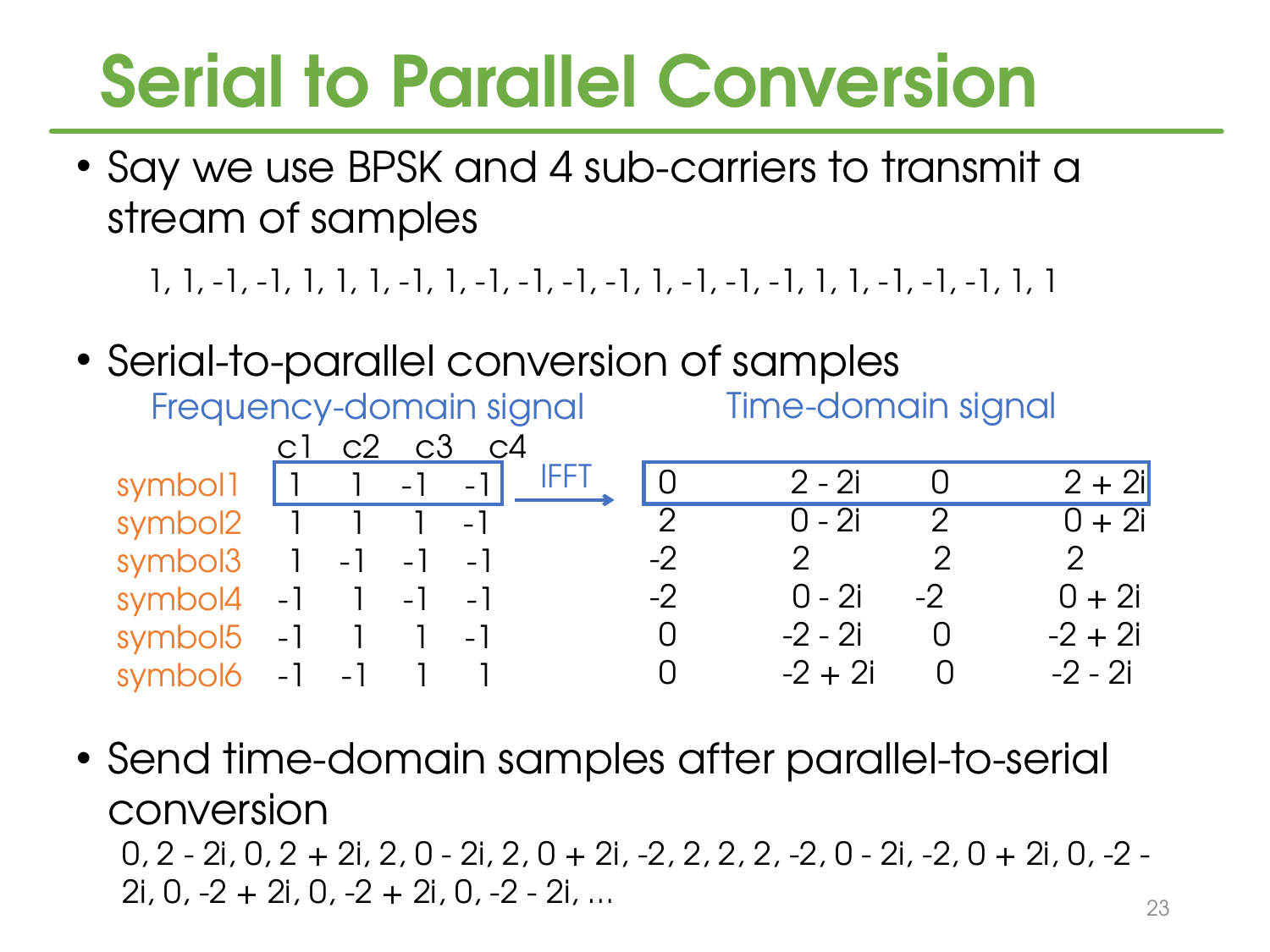

# Serial to Parallel Conversion
Say we use BPSK and 4 sub-carriers to transmit a stream of samples

Serial-to-parallel conversion of samples

Send time-domain samples after parallel-to-serial conversion

1, 1, -1, -1, 1, 1, 1, -1, 1, -1, -1, -1, -1, 1, -1, -1, -1, 1, 1, -1, -1, -1, 1, 1
Time-domain signal
Frequency-domain signal
                  c1   c2    c3    c4
symbol1     1     1    -1    -1
symbol2     1     1     1    -1
symbol3     1    -1    -1    -1
symbol4    -1     1    -1    -1
symbol5    -1     1     1    -1
symbol6    -1    -1     1     1
IFFT
 0             2 - 2i        0             2 + 2i
 2             0 - 2i        2             0 + 2i
-2             2              2             2
-2             0 - 2i      -2             0 + 2i
 0            -2 - 2i        0           -2 + 2i
 0            -2 + 2i       0           -2 - 2i

0, 2 - 2i, 0, 2 + 2i, 2, 0 - 2i, 2, 0 + 2i, -2, 2, 2, 2, -2, 0 - 2i, -2, 0 + 2i, 0, -2 - 2i, 0, -2 + 2i, 0, -2 + 2i, 0, -2 - 2i, …
23